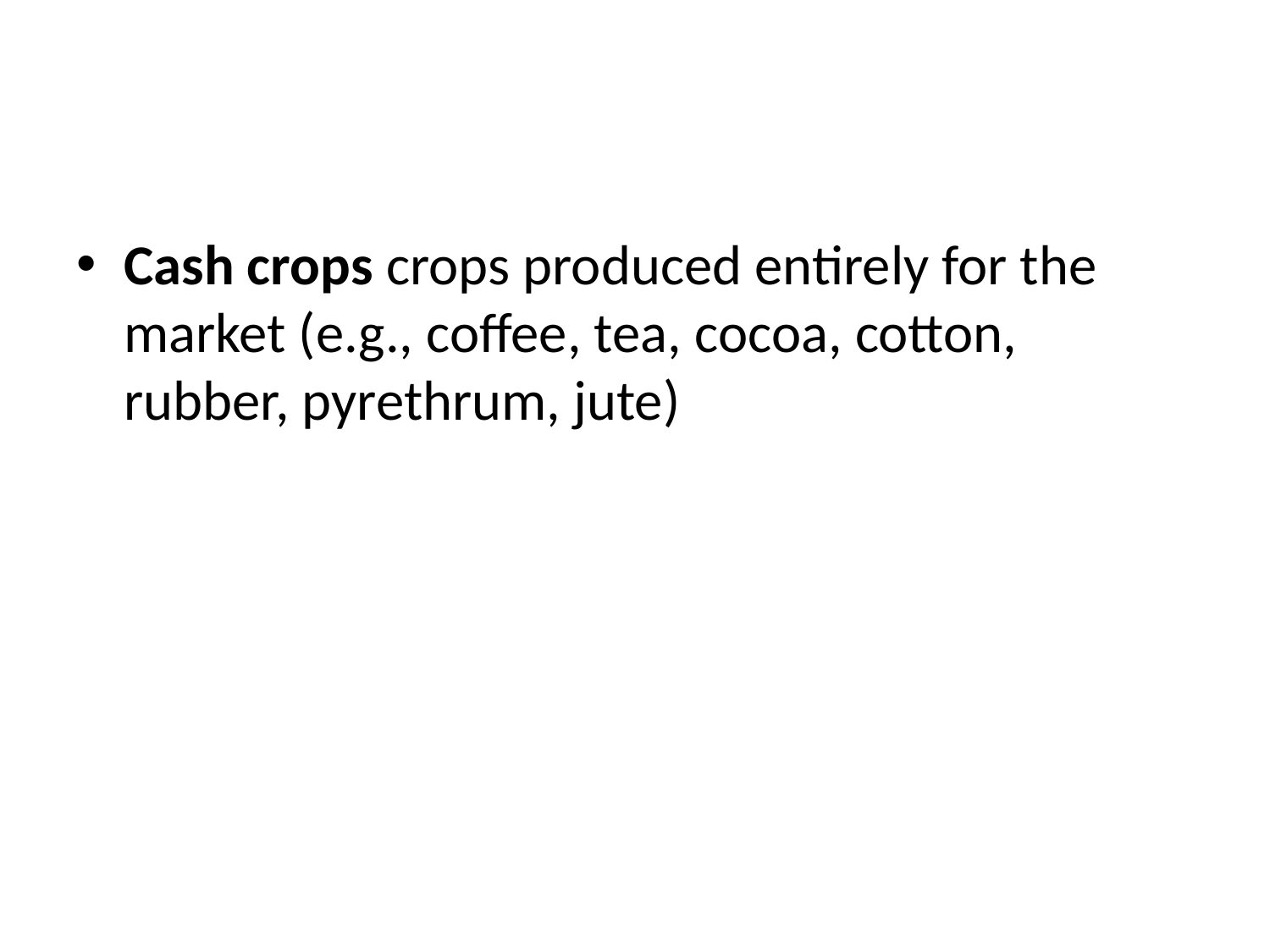

#
Cash crops crops produced entirely for the market (e.g., coffee, tea, cocoa, cotton, rubber, pyrethrum, jute)